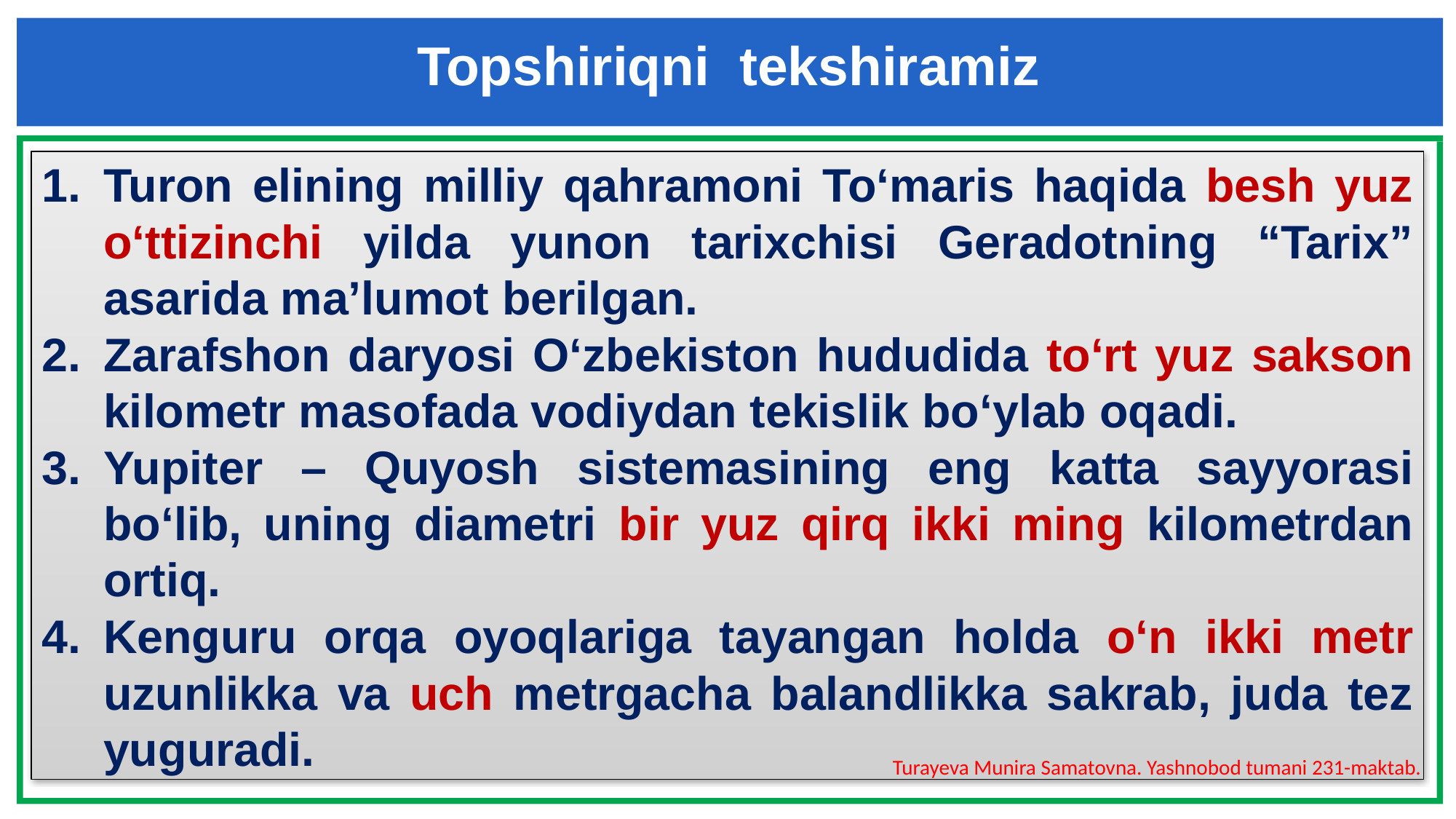

Topshiriqni  tekshiramiz

Turon elining milliy qahramoni To‘maris haqida besh yuz o‘ttizinchi yilda yunon tarixchisi Geradotning “Tarix” asarida ma’lumot berilgan.
Zarafshon daryosi O‘zbekiston hududida to‘rt yuz sakson kilometr masofada vodiydan tekislik bo‘ylab oqadi.
Yupiter – Quyosh sistemasining eng katta sayyorasi bo‘lib, uning diametri bir yuz qirq ikki ming kilometrdan ortiq.
Kenguru orqa oyoqlariga tayangan holda o‘n ikki metr uzunlikka va uch metrgacha balandlikka sakrab, juda tez yuguradi.

Turayeva Munira Samatovna. Yashnobod tumani 231-maktab.